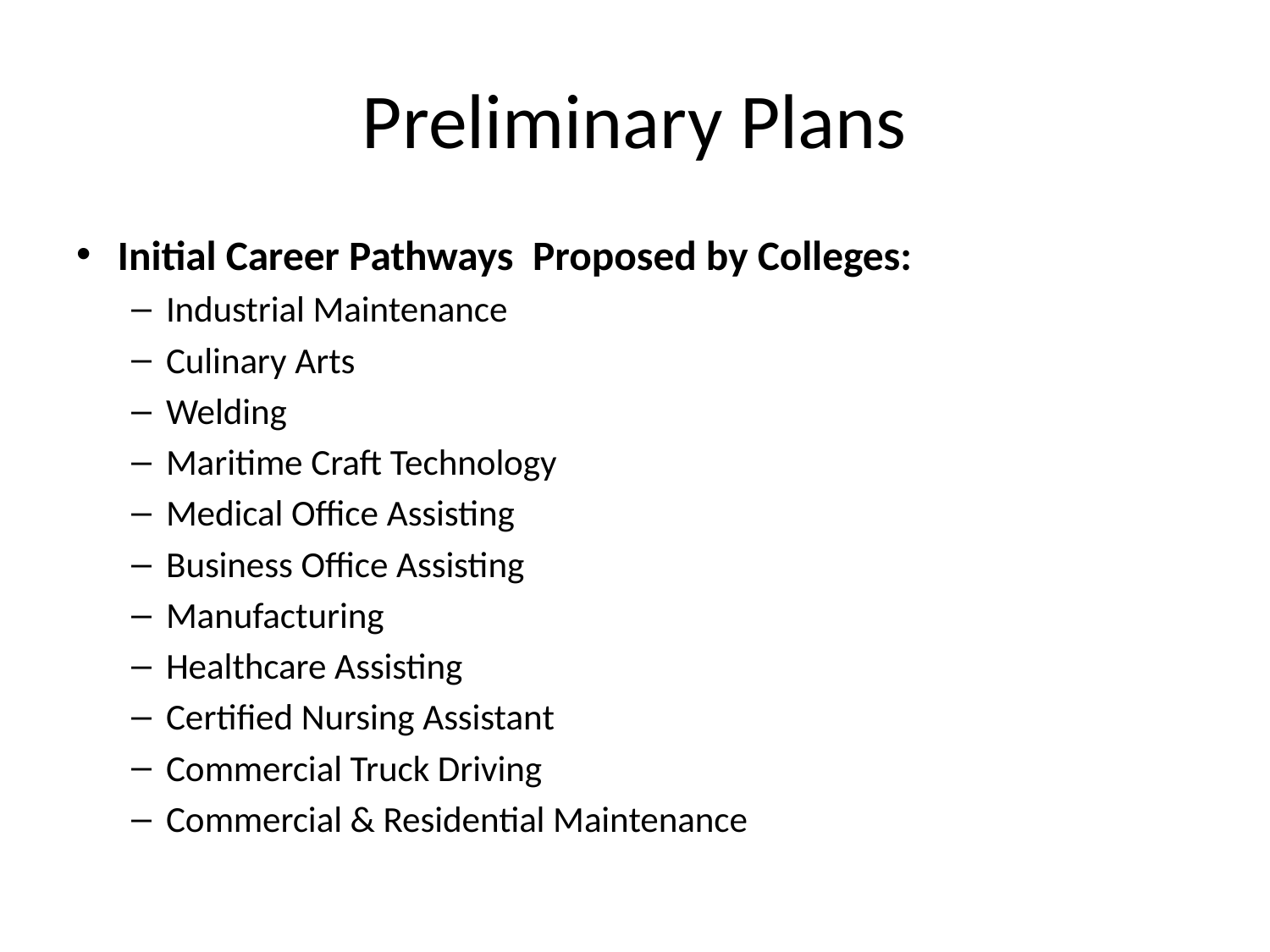

# Preliminary Plans
Initial Career Pathways  Proposed by Colleges:
Industrial Maintenance
Culinary Arts
Welding
Maritime Craft Technology
Medical Office Assisting
Business Office Assisting
Manufacturing
Healthcare Assisting
Certified Nursing Assistant
Commercial Truck Driving
Commercial & Residential Maintenance